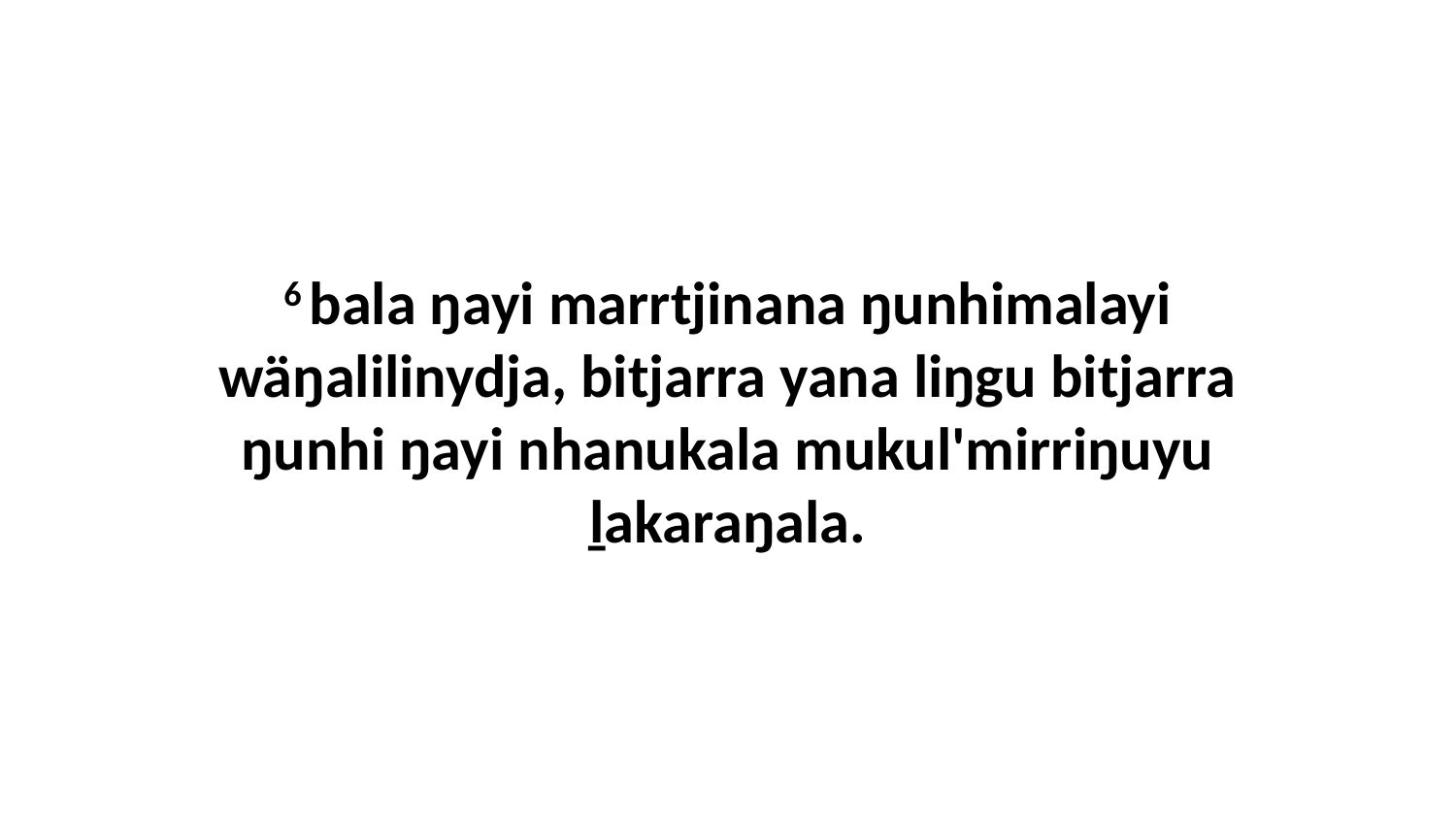

6 bala ŋayi marrtjinana ŋunhimalayi wäŋalilinydja, bitjarra yana liŋgu bitjarra ŋunhi ŋayi nhanukala mukul'mirriŋuyu ḻakaraŋala.